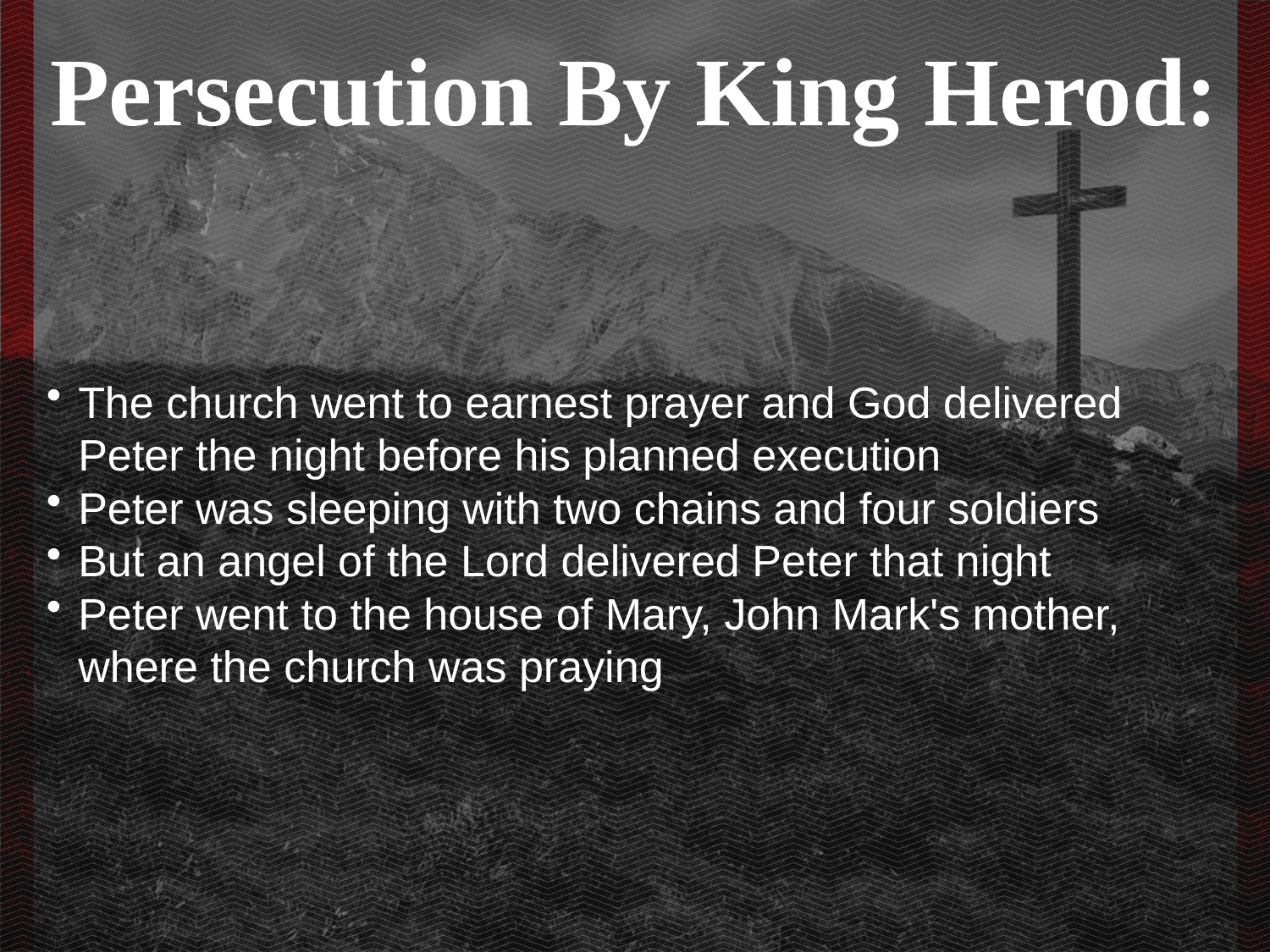

Persecution By King Herod:
The church went to earnest prayer and God delivered Peter the night before his planned execution
Peter was sleeping with two chains and four soldiers
But an angel of the Lord delivered Peter that night
Peter went to the house of Mary, John Mark's mother, where the church was praying